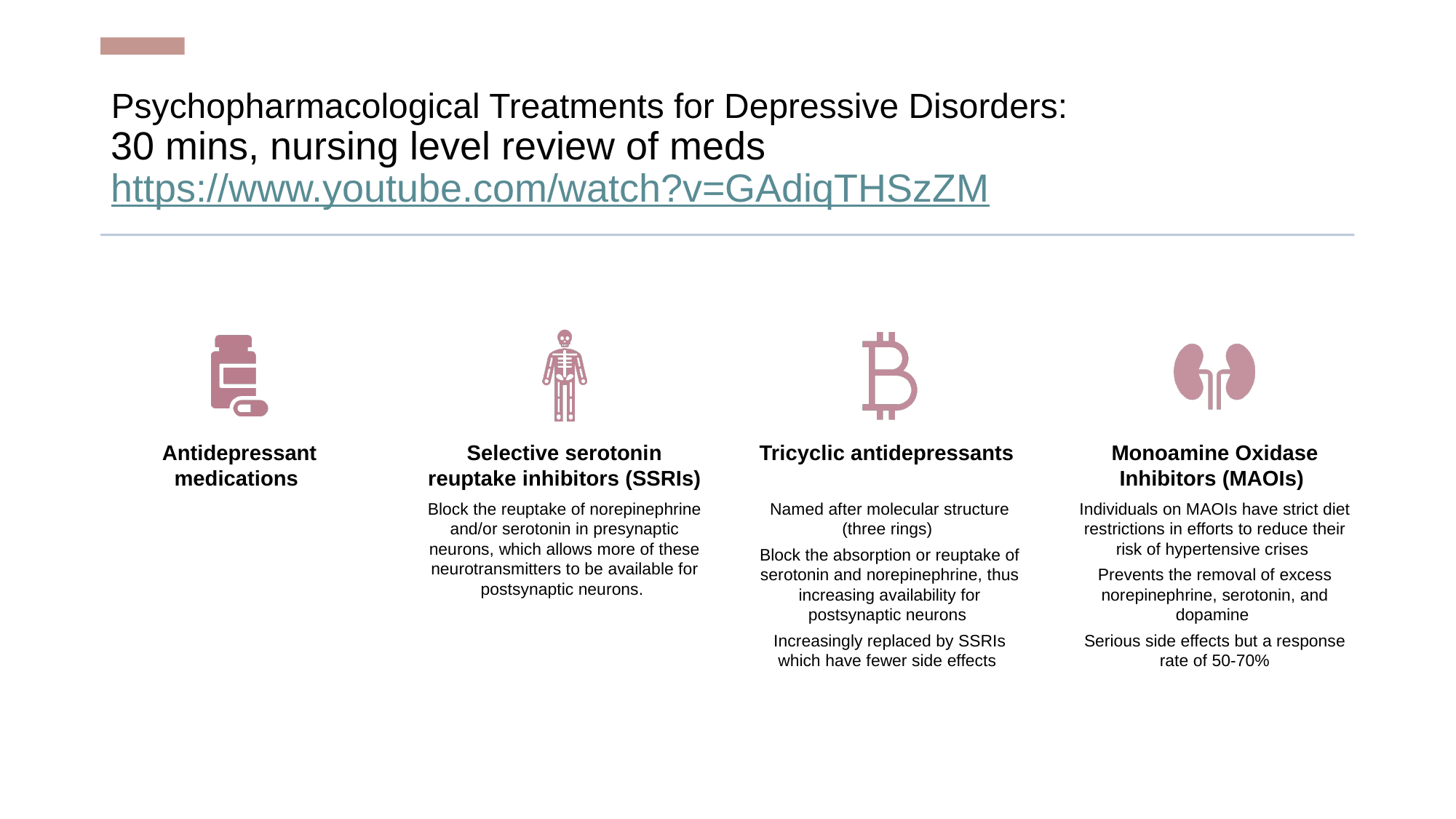

# Psychopharmacological Treatments for Depressive Disorders: 30 mins, nursing level review of meds  https://www.youtube.com/watch?v=GAdiqTHSzZM

Antidepressant medications
Selective serotonin reuptake inhibitors (SSRIs)
Block the reuptake of norepinephrine and/or serotonin in presynaptic neurons, which allows more of these neurotransmitters to be available for postsynaptic neurons.
Tricyclic antidepressants
Named after molecular structure (three rings)
Block the absorption or reuptake of serotonin and norepinephrine, thus increasing availability for postsynaptic neurons
Increasingly replaced by SSRIs which have fewer side effects
Monoamine Oxidase Inhibitors (MAOIs)
Individuals on MAOIs have strict diet restrictions in efforts to reduce their risk of hypertensive crises
Prevents the removal of excess norepinephrine, serotonin, and dopamine
Serious side effects but a response rate of 50-70%